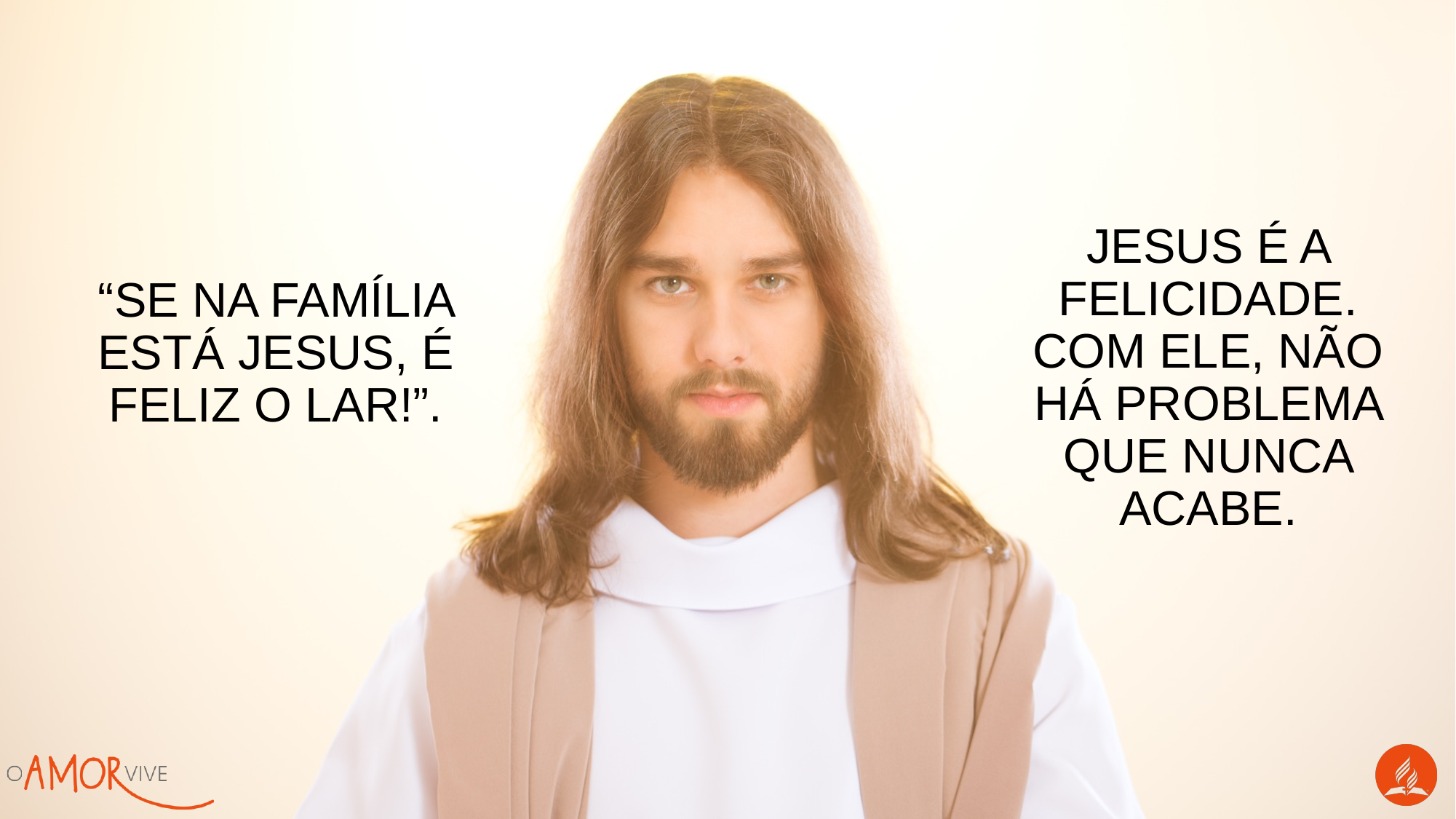

“Se na família está Jesus, É FELIZ O LAR!”.
Jesus é a felicidade. Com Ele, não há problema que nunca acabe.